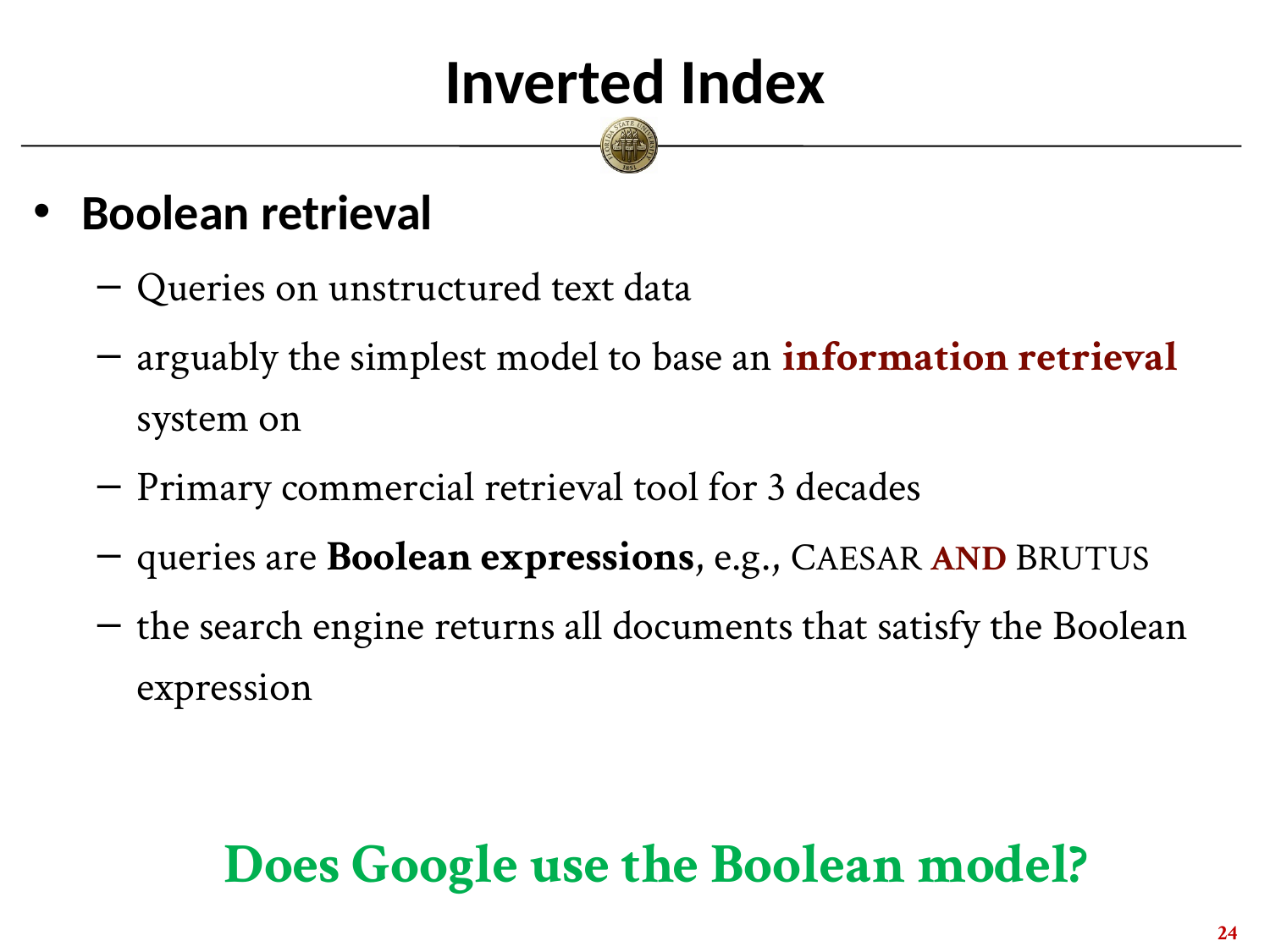

# Inverted Index
Boolean retrieval
Queries on unstructured text data
arguably the simplest model to base an information retrieval system on
Primary commercial retrieval tool for 3 decades
queries are Boolean expressions, e.g., CAESAR AND BRUTUS
the search engine returns all documents that satisfy the Boolean expression

	Does Google use the Boolean model?

24